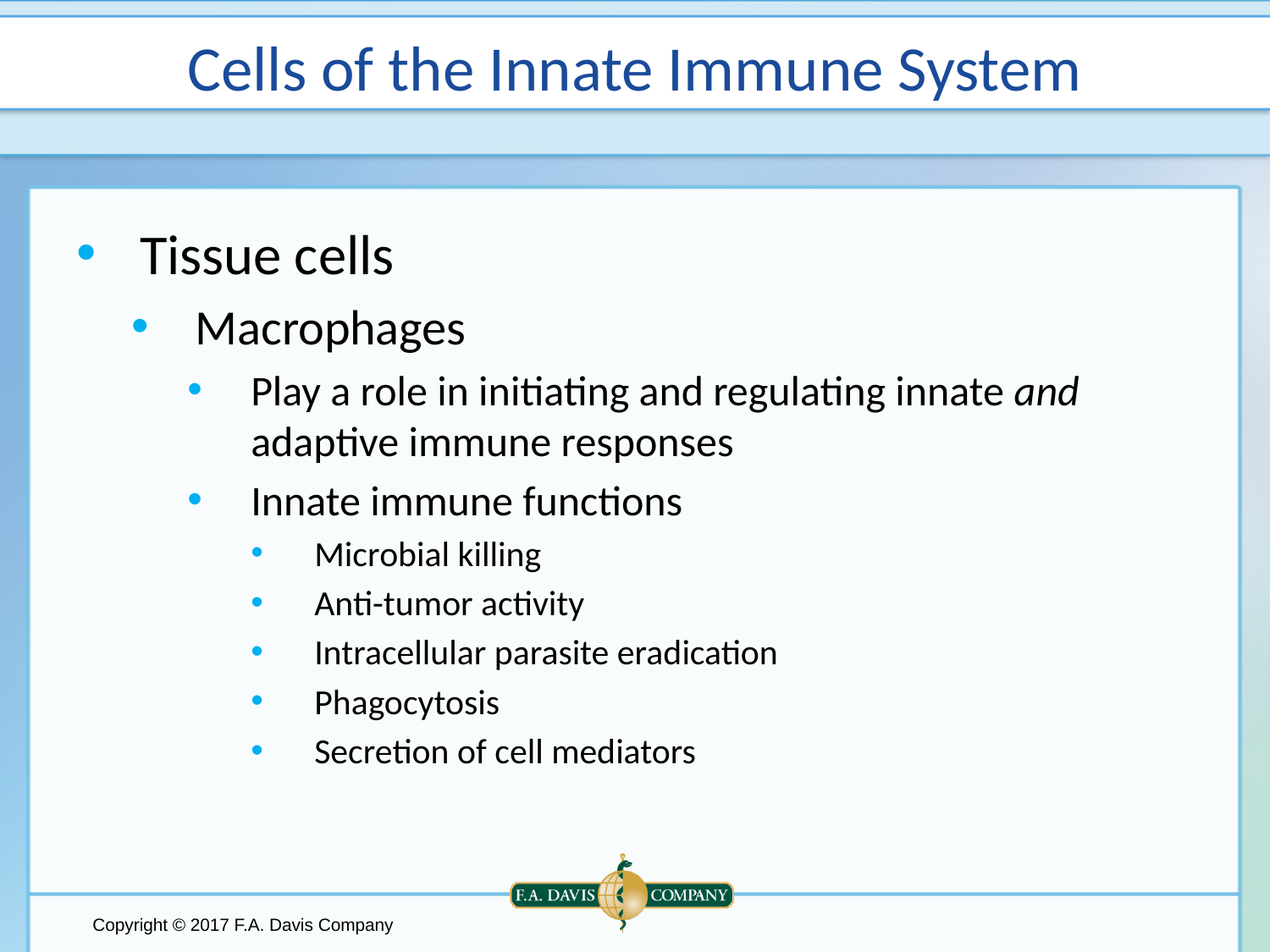

# Cells of the Innate Immune System
Tissue cells
Macrophages
Play a role in initiating and regulating innate and adaptive immune responses
Innate immune functions
Microbial killing
Anti-tumor activity
Intracellular parasite eradication
Phagocytosis
Secretion of cell mediators